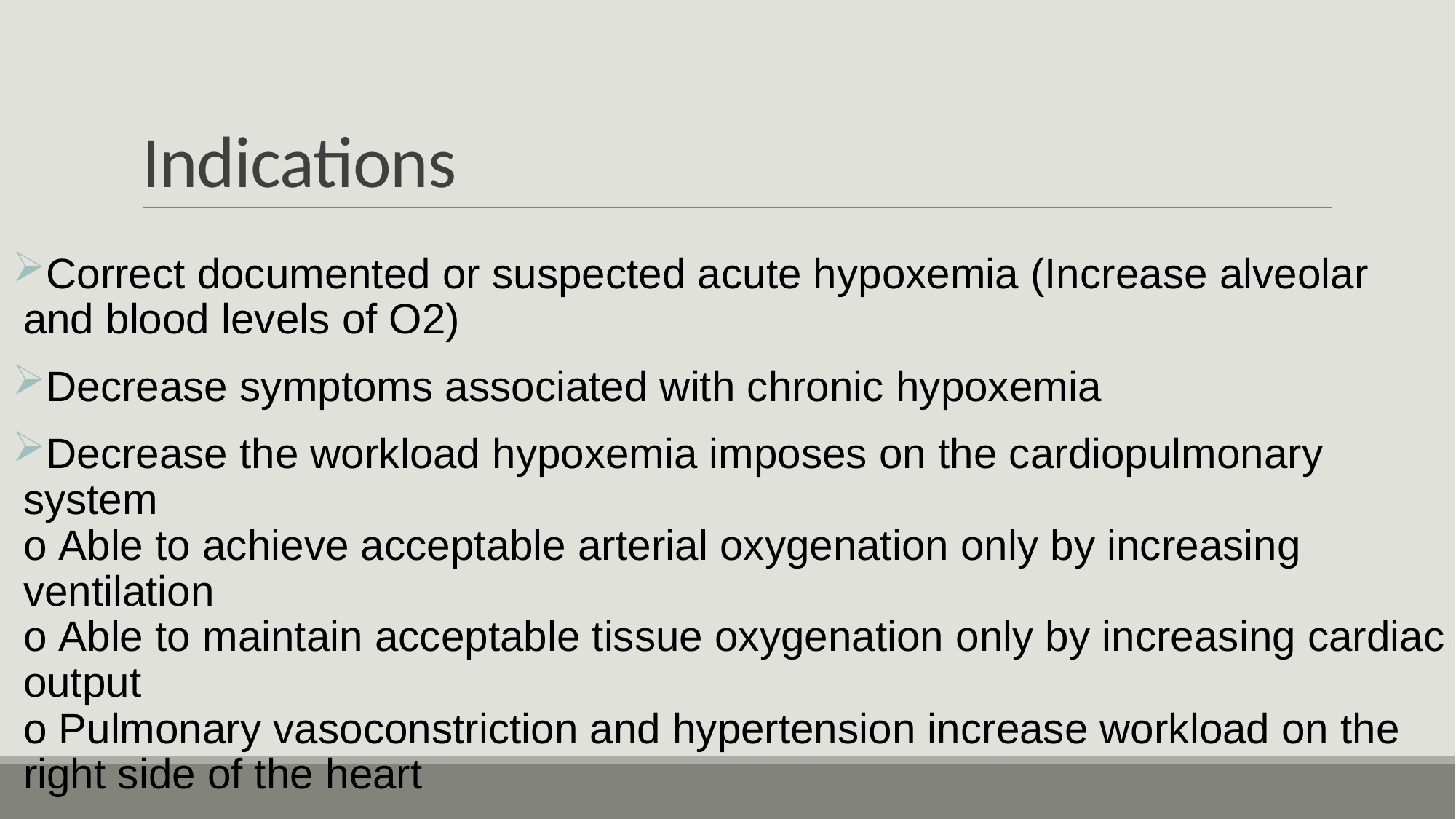

# Indications
Correct documented or suspected acute hypoxemia (Increase alveolar and blood levels of O2)
Decrease symptoms associated with chronic hypoxemia
Decrease the workload hypoxemia imposes on the cardiopulmonary
system
o Able to achieve acceptable arterial oxygenation only by increasing ventilation
o Able to maintain acceptable tissue oxygenation only by increasing cardiac output
o Pulmonary vasoconstriction and hypertension increase workload on the right side of the heart